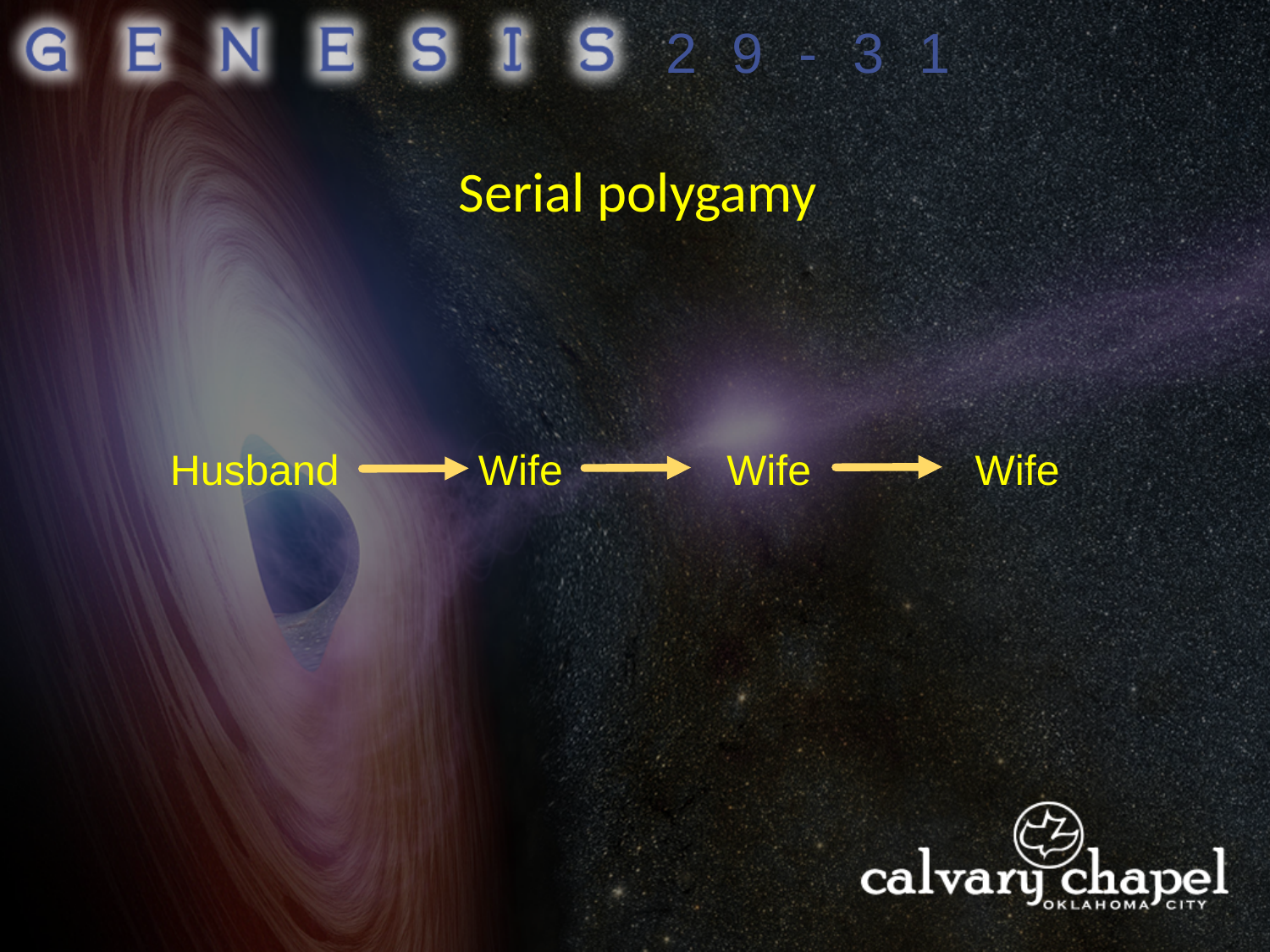

29-31
Serial polygamy
Husband
Wife
Wife
Wife